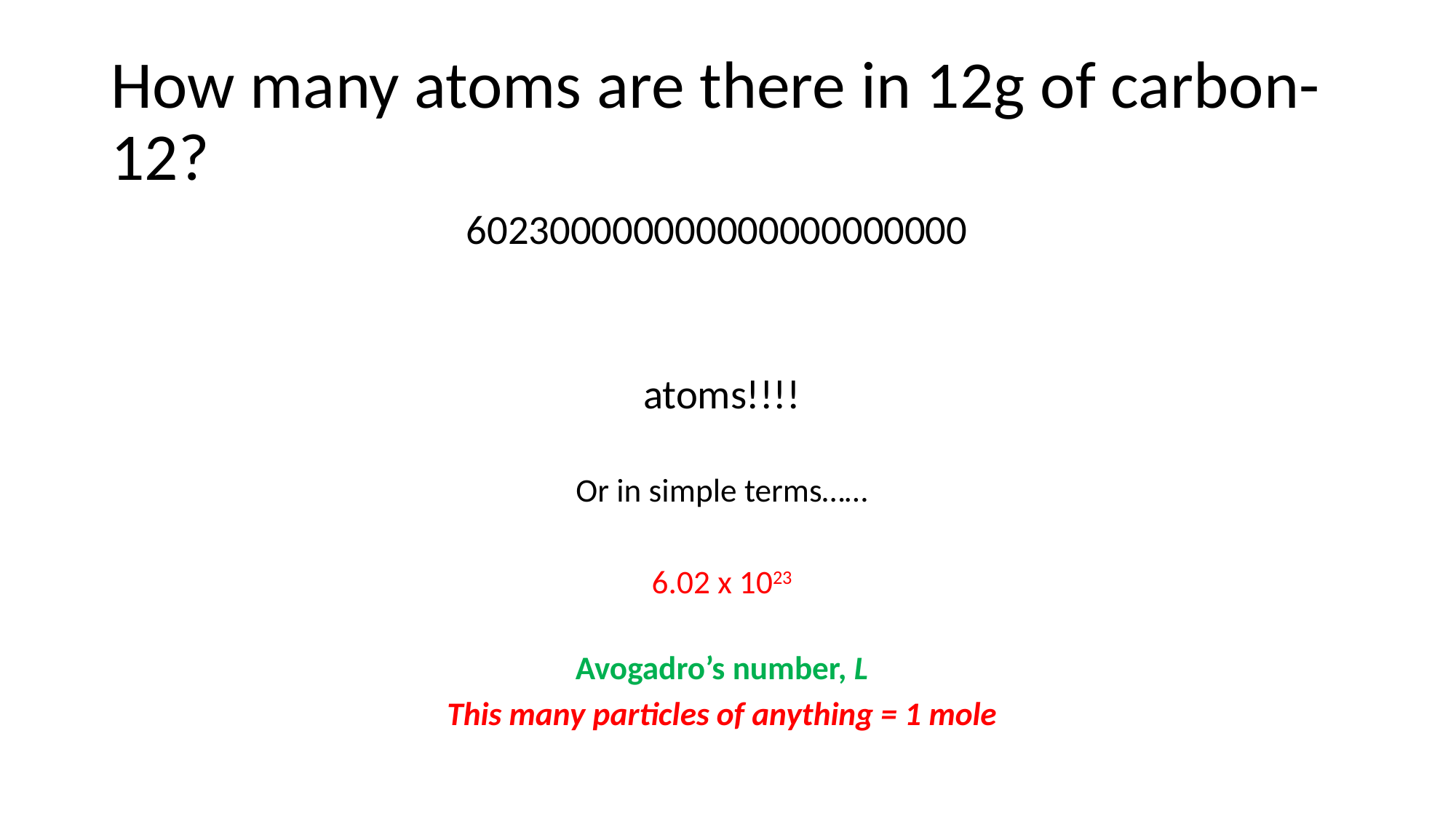

# How many atoms are there in 12g of carbon-12?
602300000000000000000000

atoms!!!!

Or in simple terms……

6.02 x 1023

Avogadro’s number, L
This many particles of anything = 1 mole